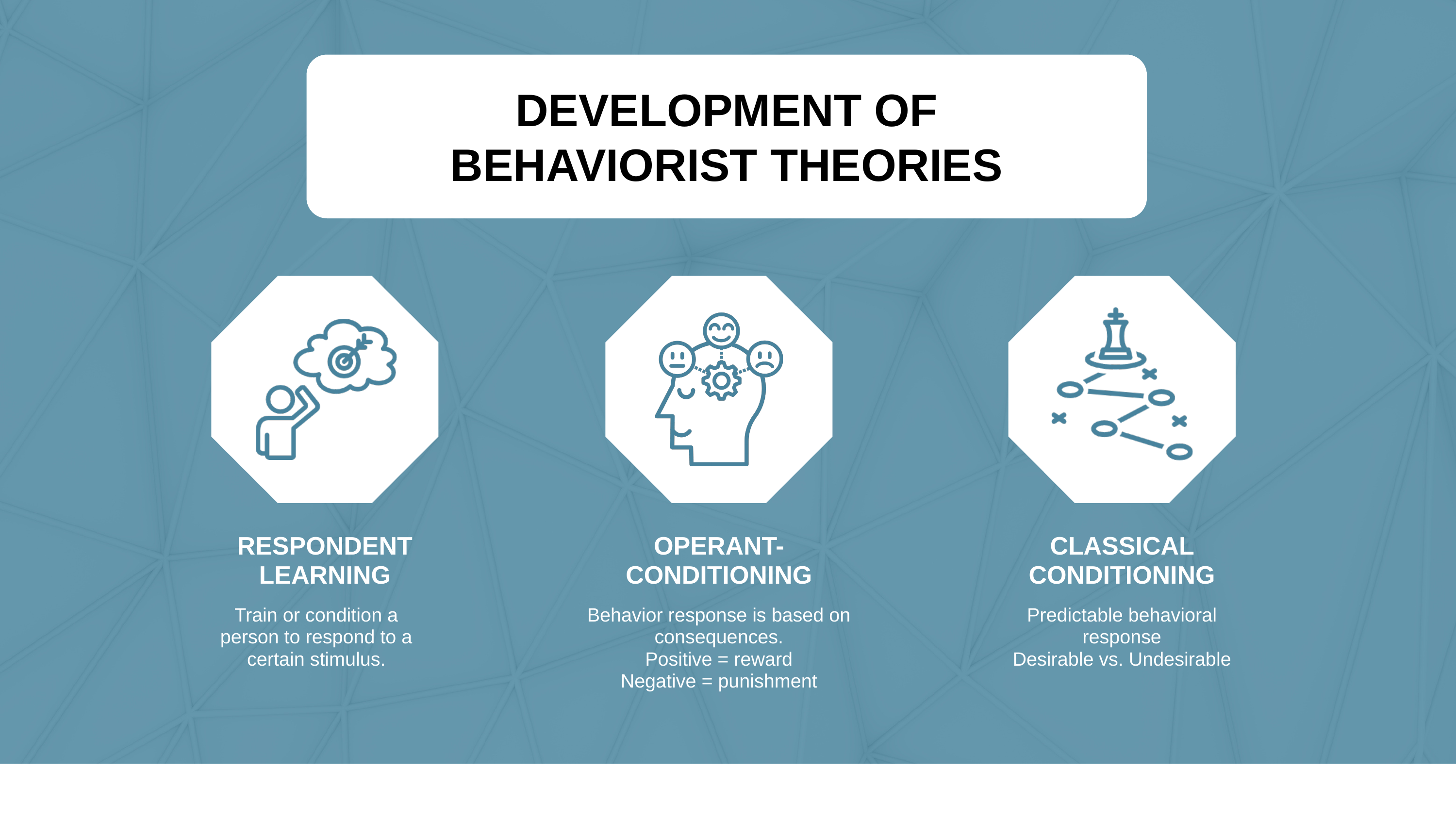

DEVELOPMENT OF BEHAVIORIST THEORIES

RESPONDENT LEARNING
Train or condition a person to respond to a certain stimulus.

OPERANT- CONDITIONING
Behavior response is based on consequences.
Positive = reward
Negative = punishment

CLASSICAL CONDITIONING
Predictable behavioral response
Desirable vs. Undesirable